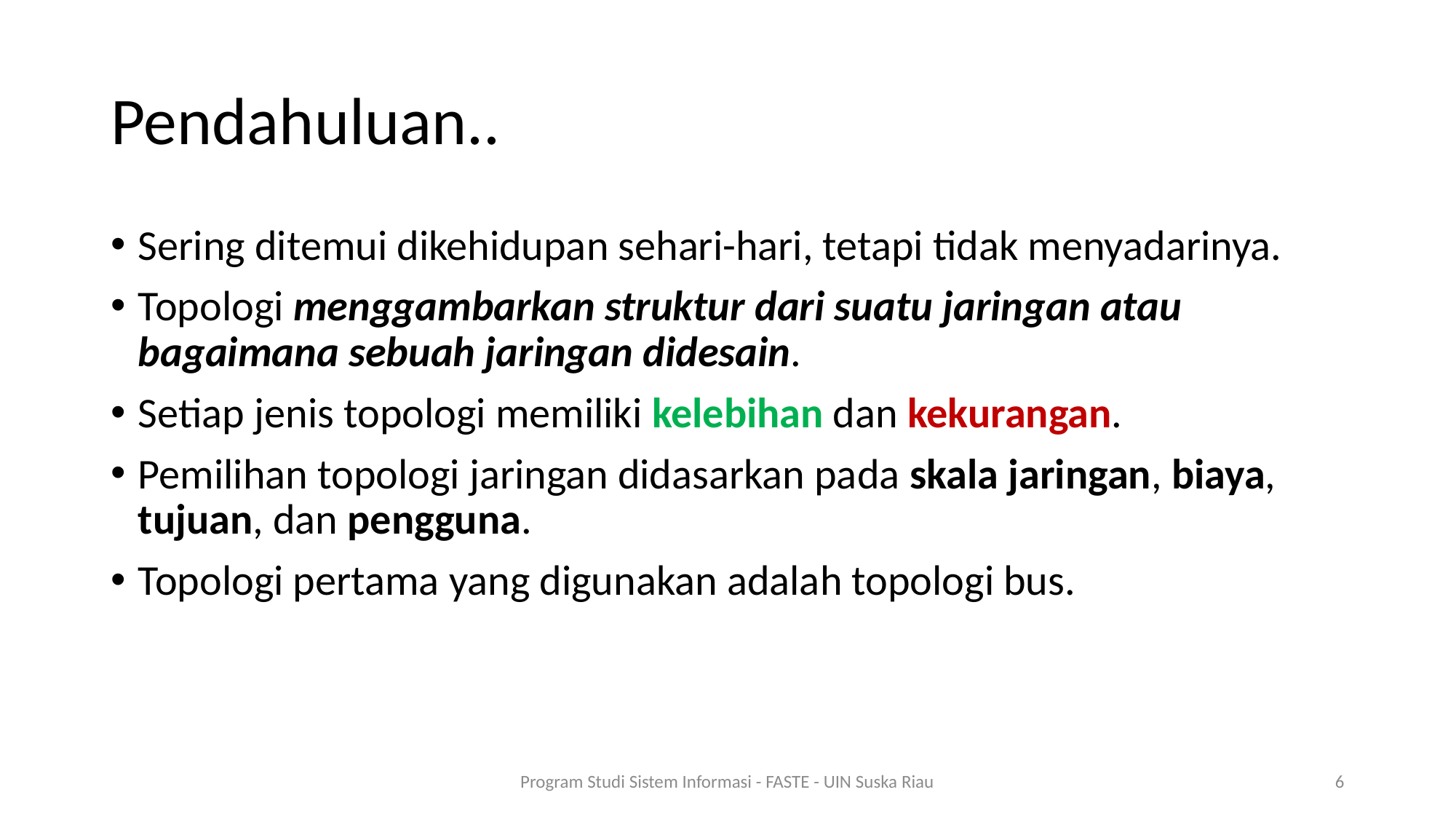

# Pendahuluan..
Sering ditemui dikehidupan sehari-hari, tetapi tidak menyadarinya.
Topologi menggambarkan struktur dari suatu jaringan atau bagaimana sebuah jaringan didesain.
Setiap jenis topologi memiliki kelebihan dan kekurangan.
Pemilihan topologi jaringan didasarkan pada skala jaringan, biaya, tujuan, dan pengguna.
Topologi pertama yang digunakan adalah topologi bus.

Program Studi Sistem Informasi - FASTE - UIN Suska Riau
6